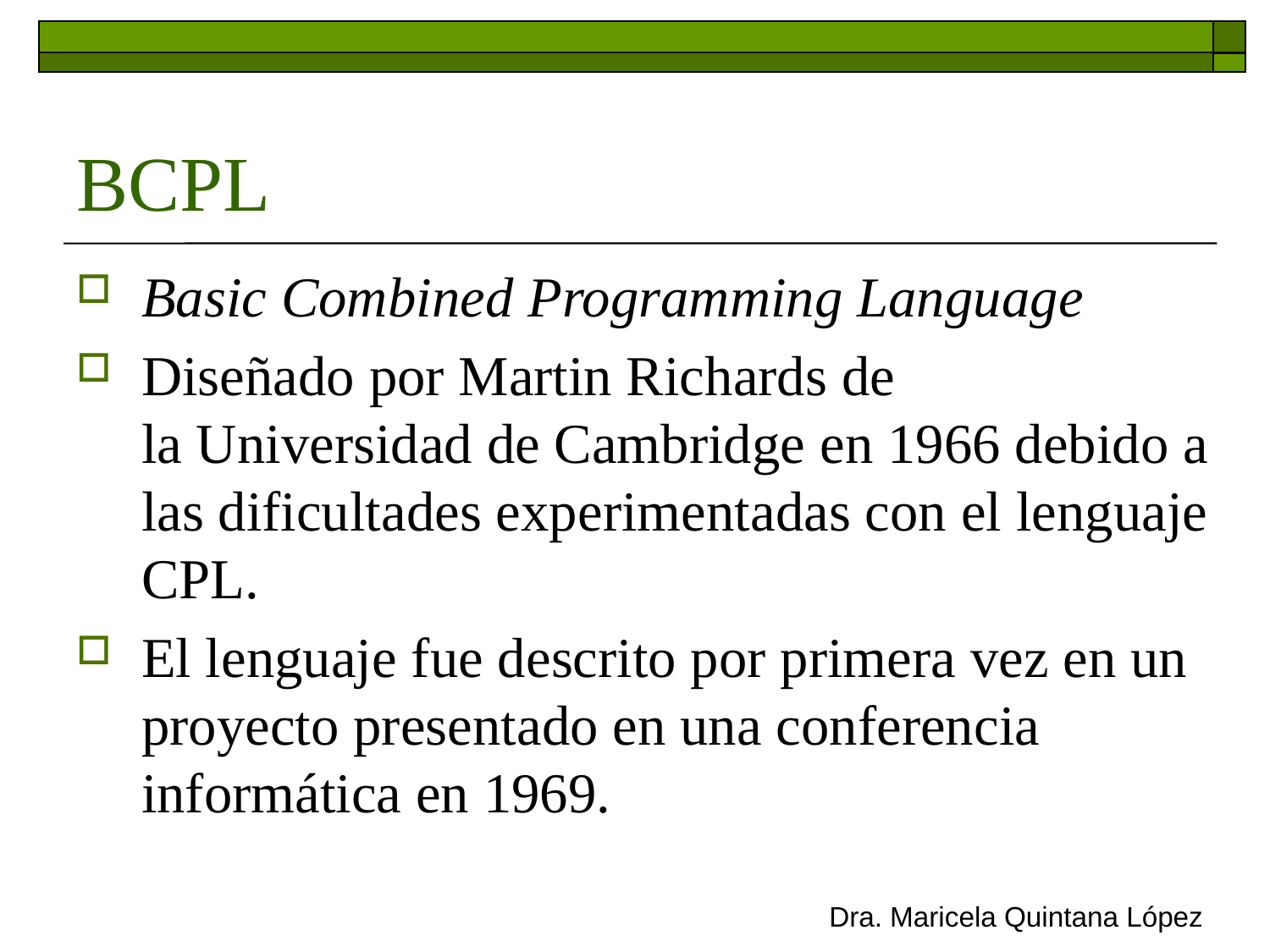

# BCPL
Basic Combined Programming Language
Diseñado por Martin Richards de la Universidad de Cambridge en 1966 debido a las dificultades experimentadas con el lenguaje CPL.
El lenguaje fue descrito por primera vez en un proyecto presentado en una conferencia informática en 1969.